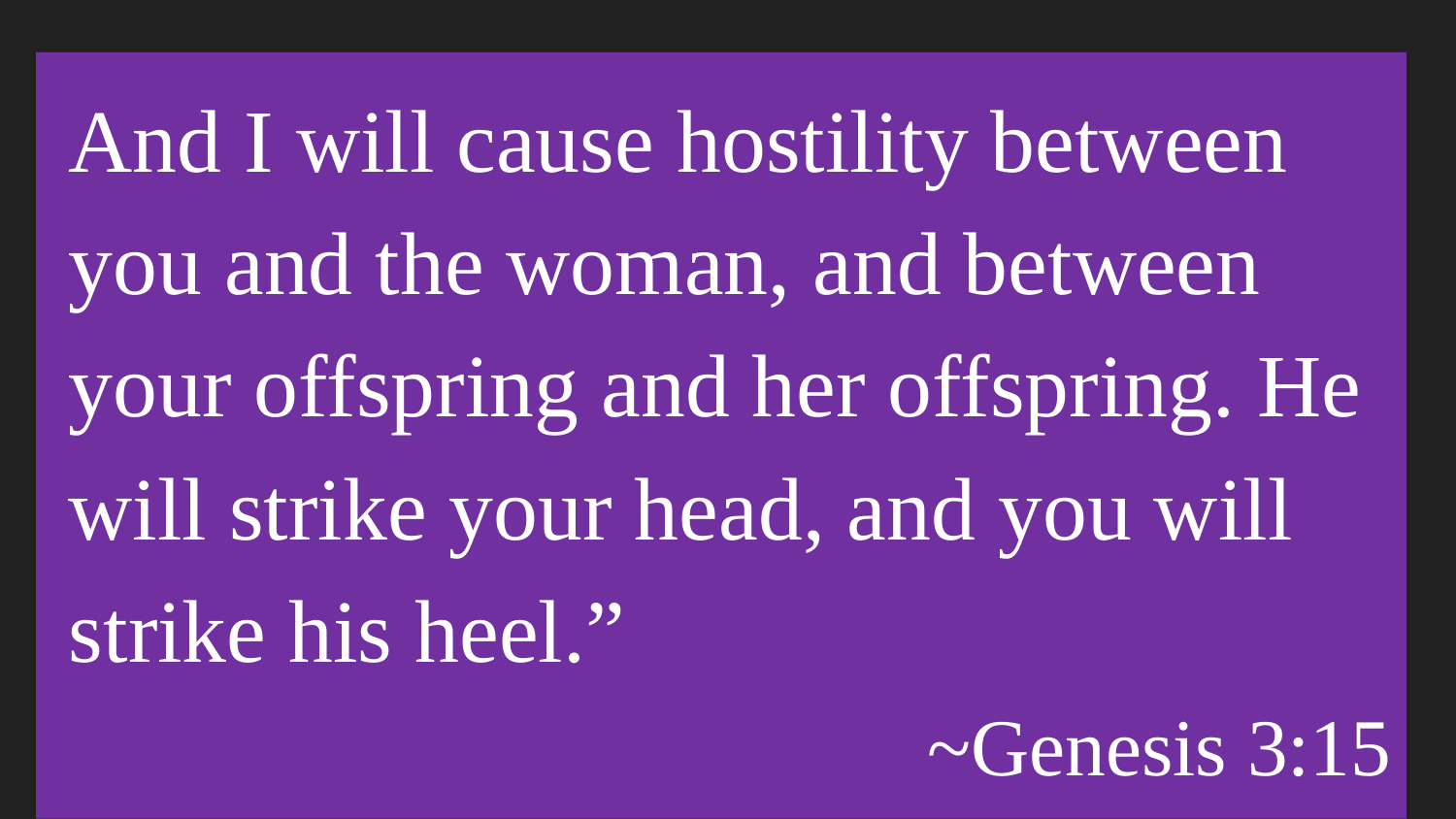

And I will cause hostility between you and the woman, and between your offspring and her offspring. He will strike your head, and you will strike his heel.”
~Genesis 3:15